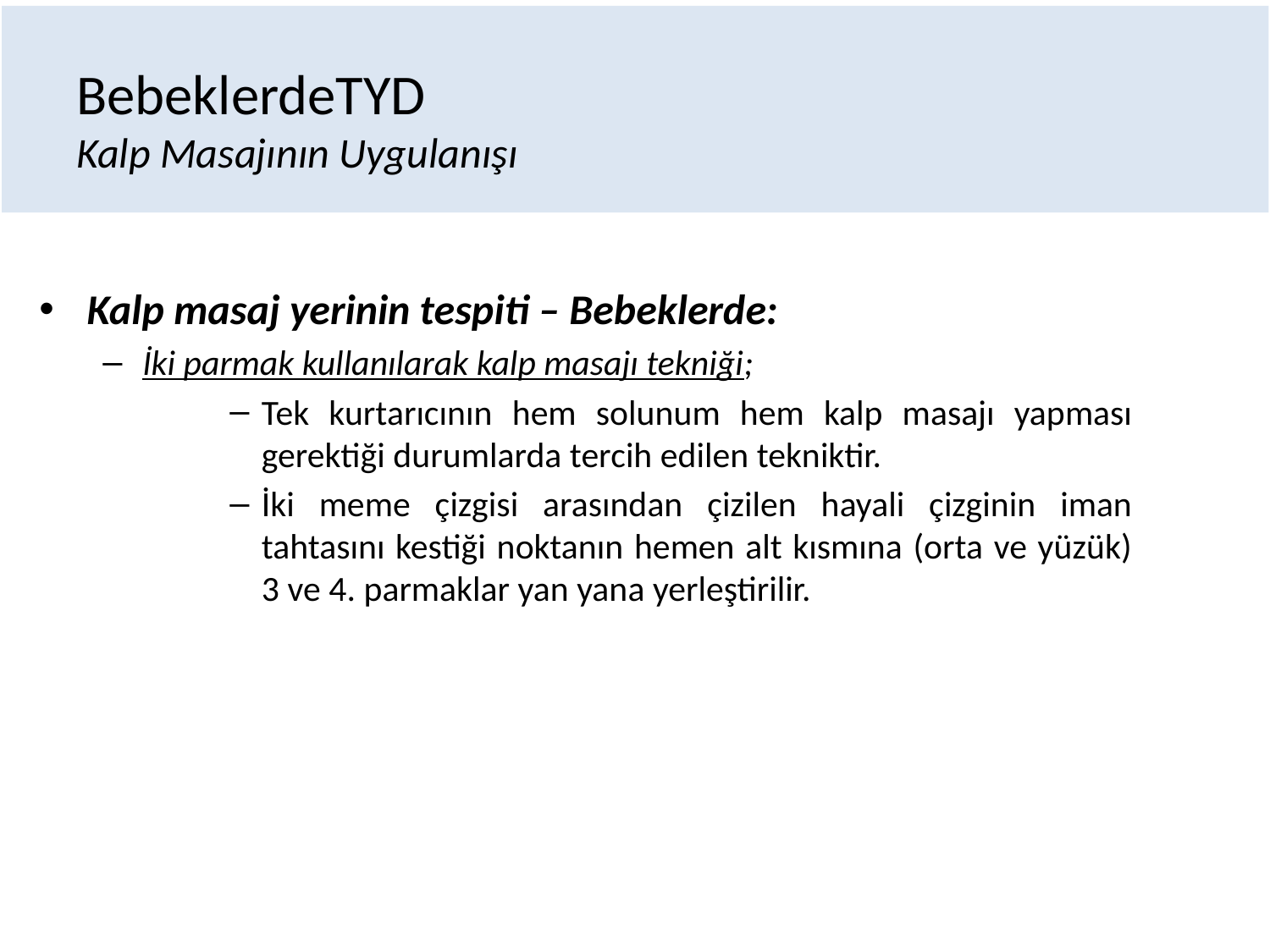

# BebeklerdeTYD Kalp Masajının Uygulanışı
Kalp masaj yerinin tespiti – Bebeklerde:
İki parmak kullanılarak kalp masajı tekniği;
Tek kurtarıcının hem solunum hem kalp masajı yapması gerektiği durumlarda tercih edilen tekniktir.
İki meme çizgisi arasından çizilen hayali çizginin iman tahtasını kestiği noktanın hemen alt kısmına (orta ve yüzük) 3 ve 4. parmaklar yan yana yerleştirilir.